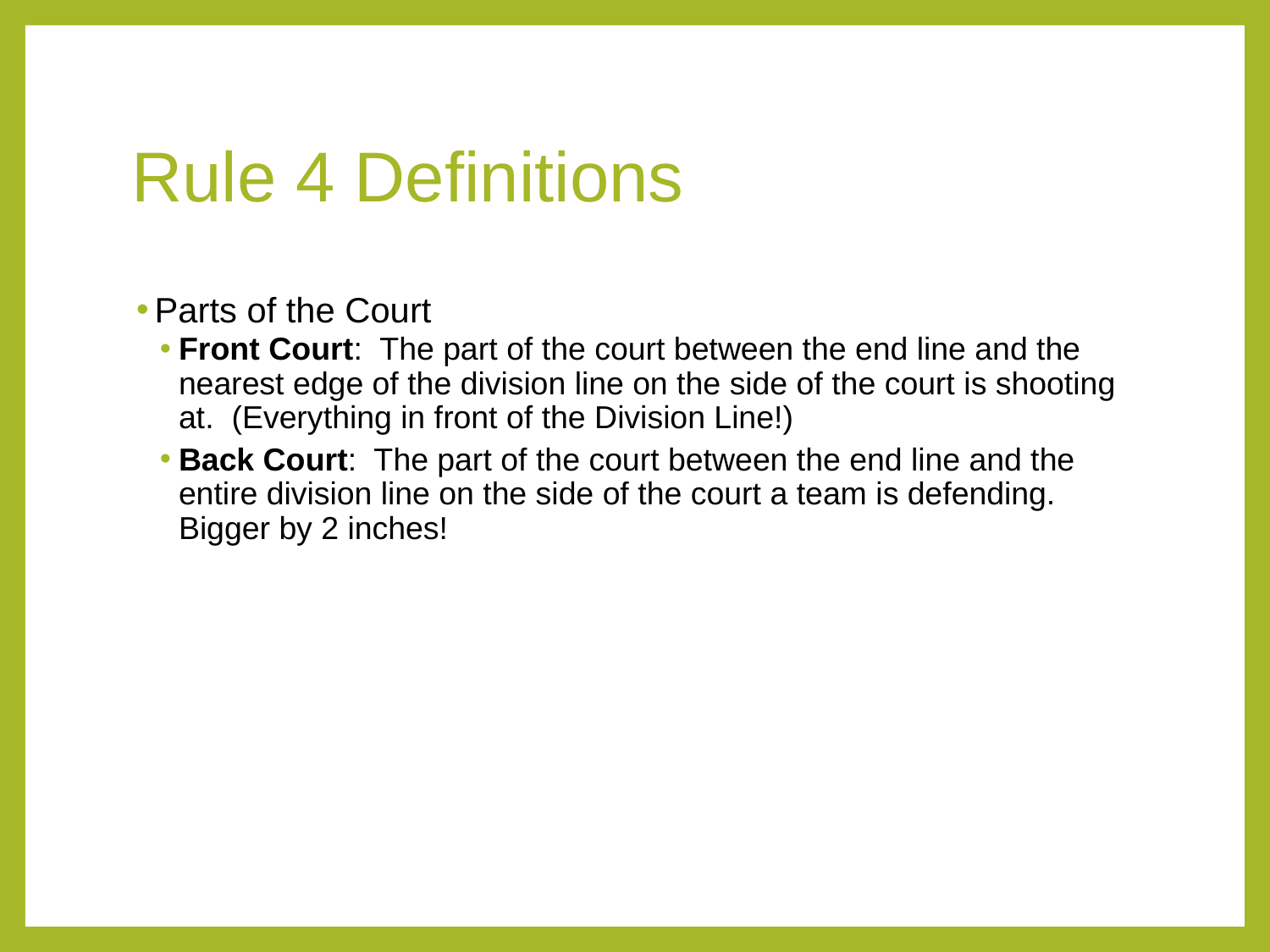

Rule 4 Definitions
Parts of the Court
Front Court:  The part of the court between the end line and the nearest edge of the division line on the side of the court is shooting at.  (Everything in front of the Division Line!)
Back Court:  The part of the court between the end line and the entire division line on the side of the court a team is defending.  Bigger by 2 inches!